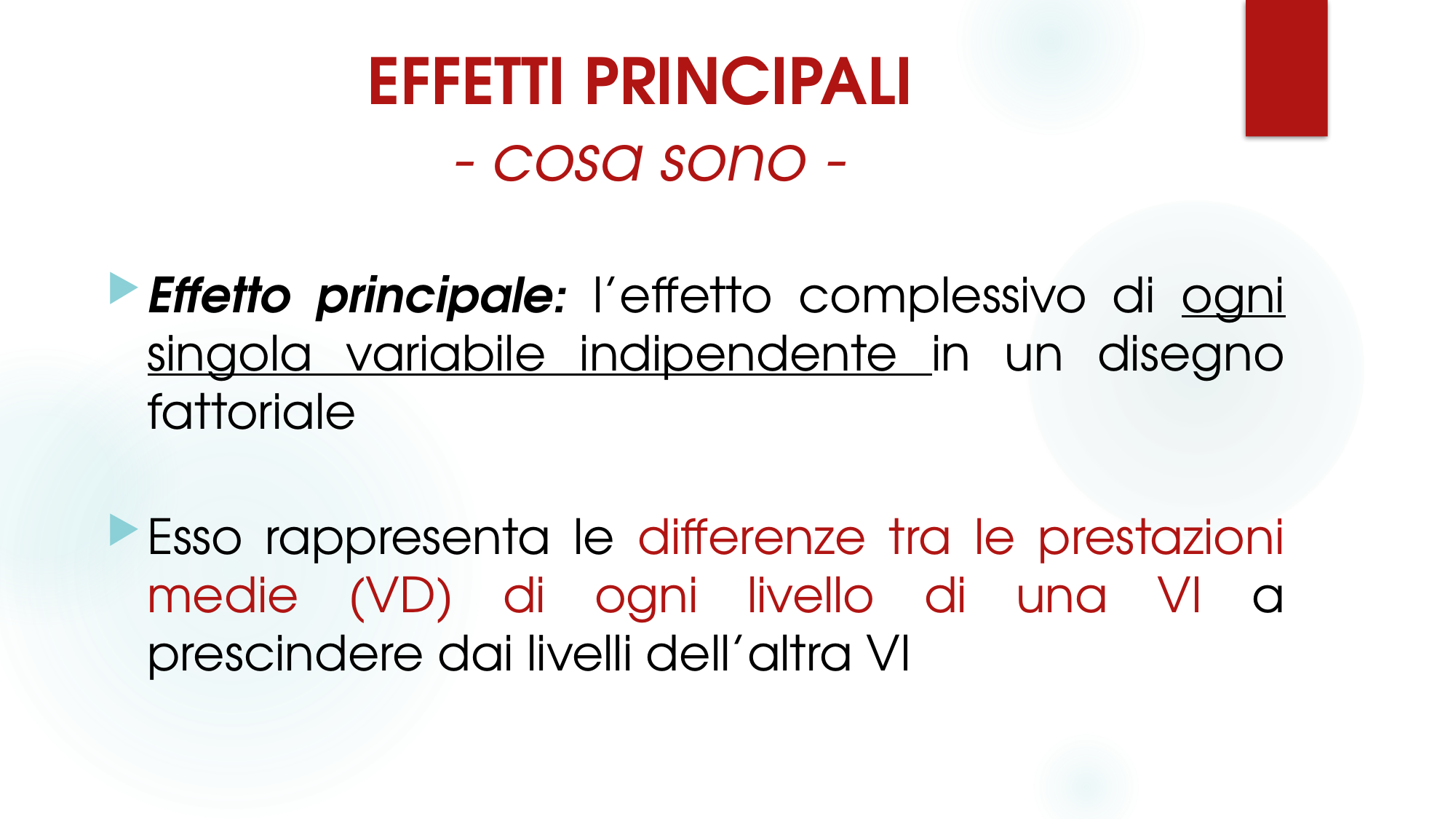

# EFFETTI PRINCIPALI - cosa sono -
Effetto principale: l’effetto complessivo di ogni singola variabile indipendente in un disegno fattoriale

Esso rappresenta le differenze tra le prestazioni medie (VD) di ogni livello di una VI a prescindere dai livelli dell’altra VI